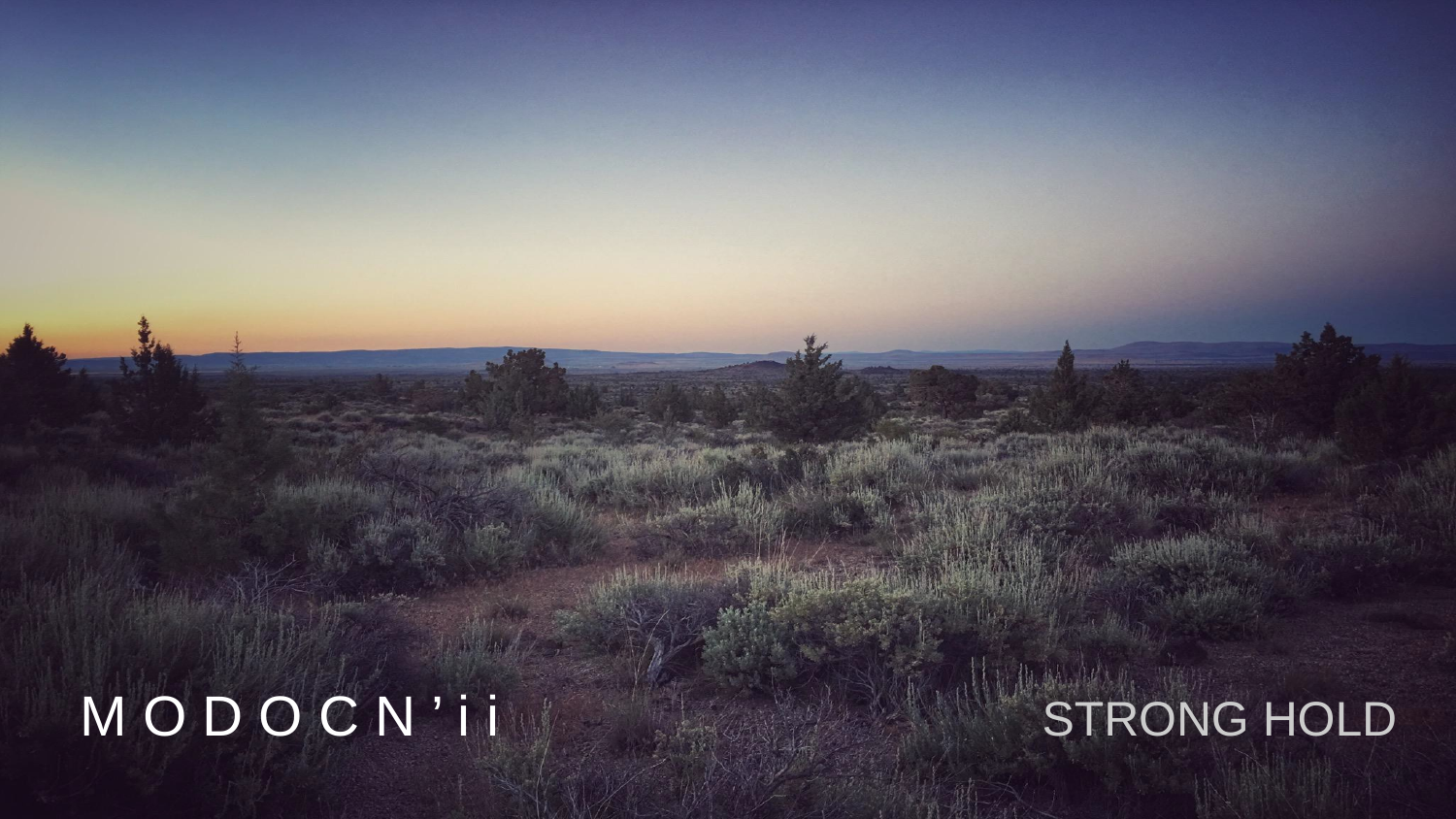

M O D O C N ’ i i
STRONG HOLD